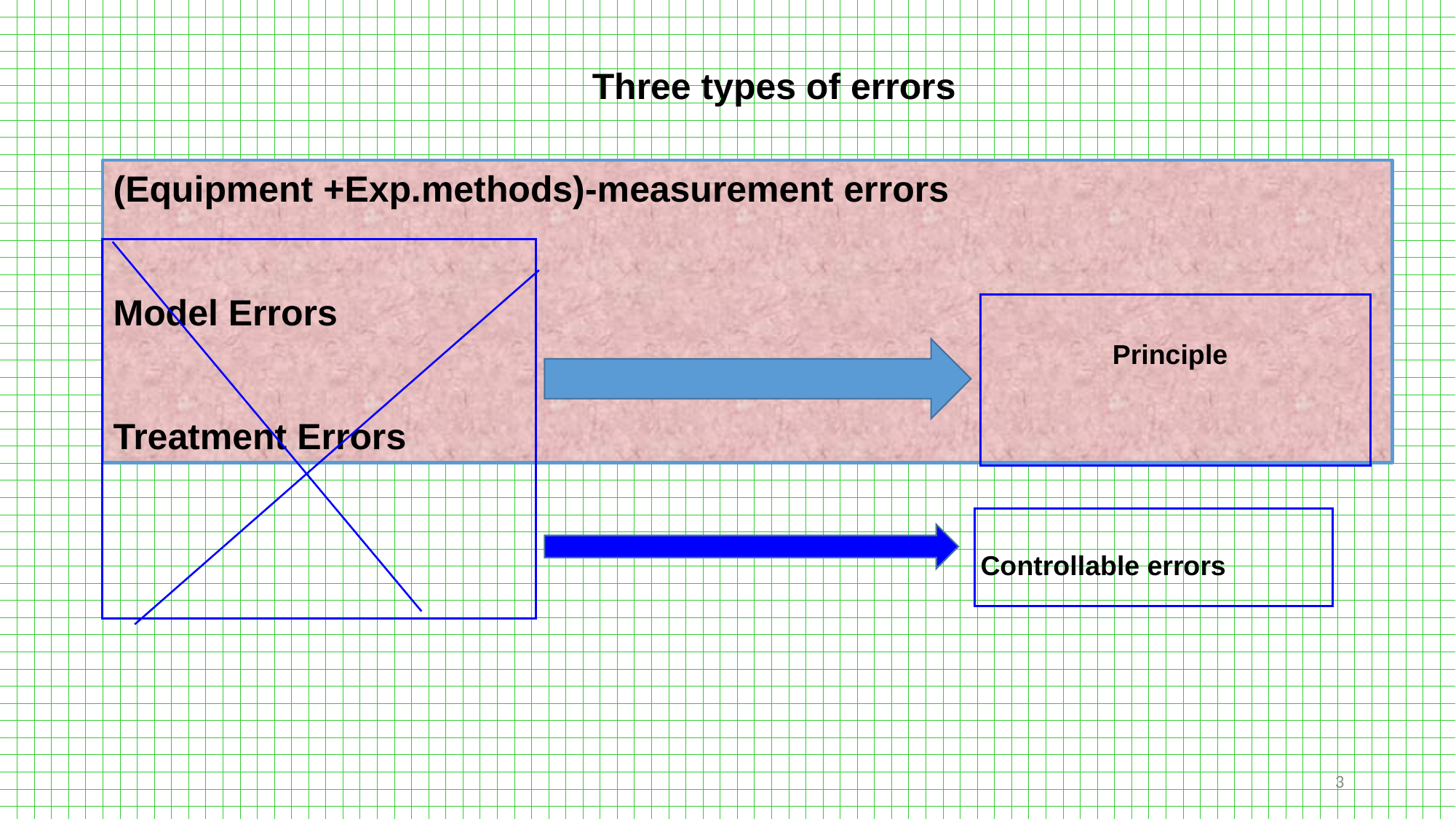

Three types of errors
(Equipment +Exp.methods)-measurement errors

Model Errors

Treatment Errors

Principle

Controllable errors

3